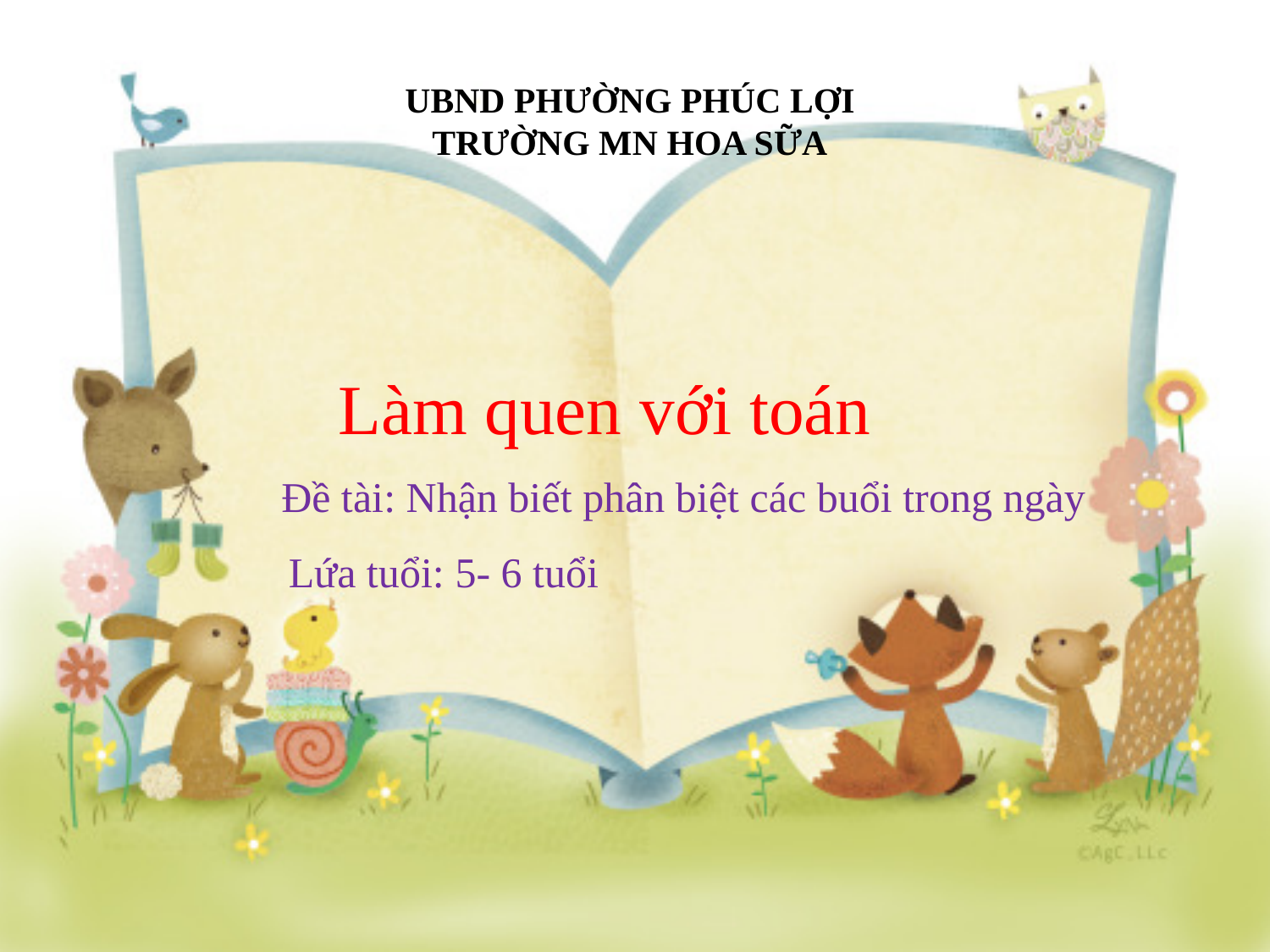

UBND PHƯỜNG PHÚC LỢI
TRƯỜNG MN HOA SỮA
Làm quen với toán
                  Đề tài: Nhận biết phân biệt các buổi trong ngày
  Lứa tuổi: 5- 6 tuổi